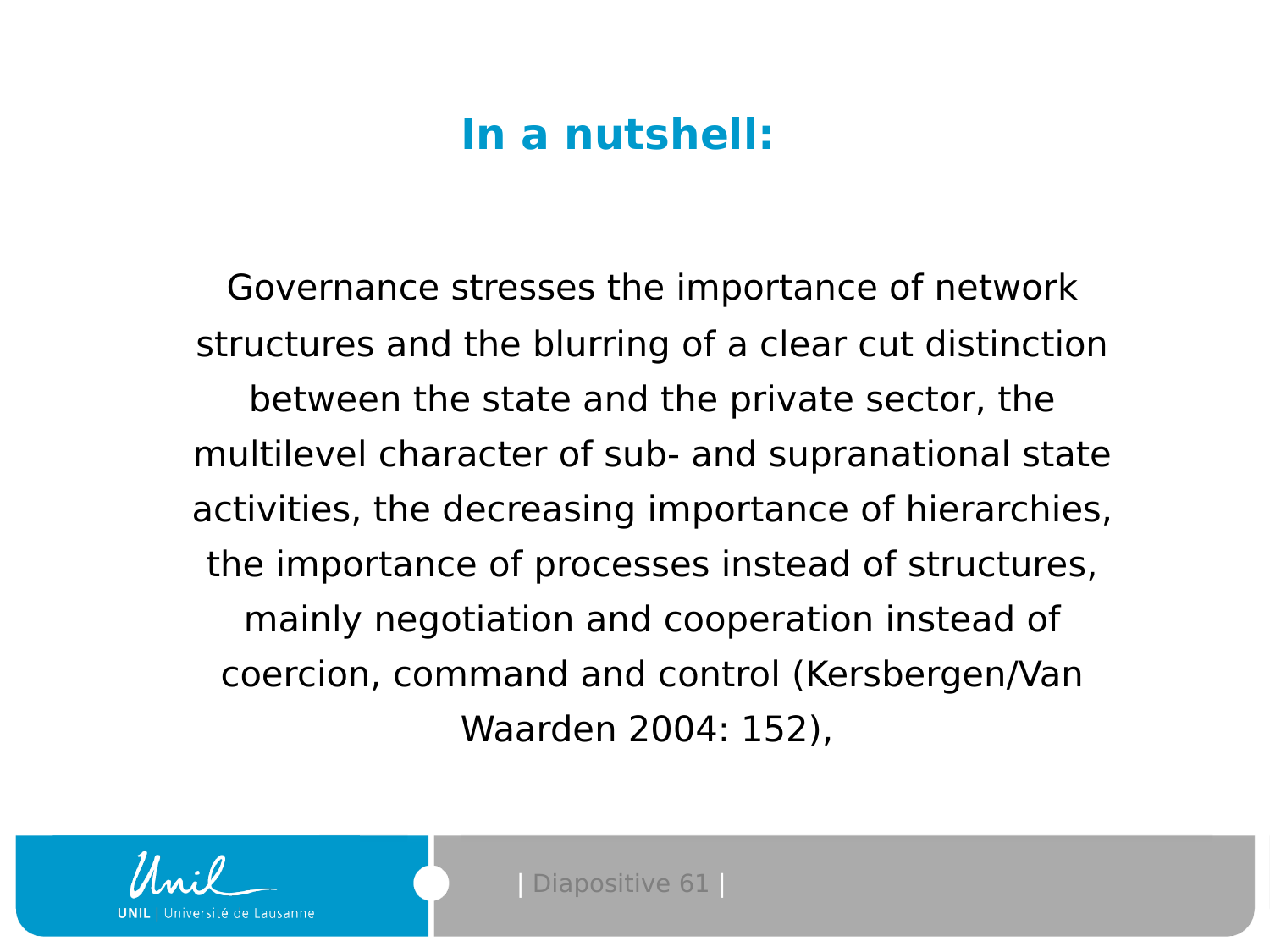

# In a nutshell:
	Governance stresses the importance of network structures and the blurring of a clear cut distinction between the state and the private sector, the multilevel character of sub- and supranational state activities, the decreasing importance of hierarchies, the importance of processes instead of structures, mainly negotiation and cooperation instead of coercion, command and control (Kersbergen/Van Waarden 2004: 152),
| Diapositive 61 |